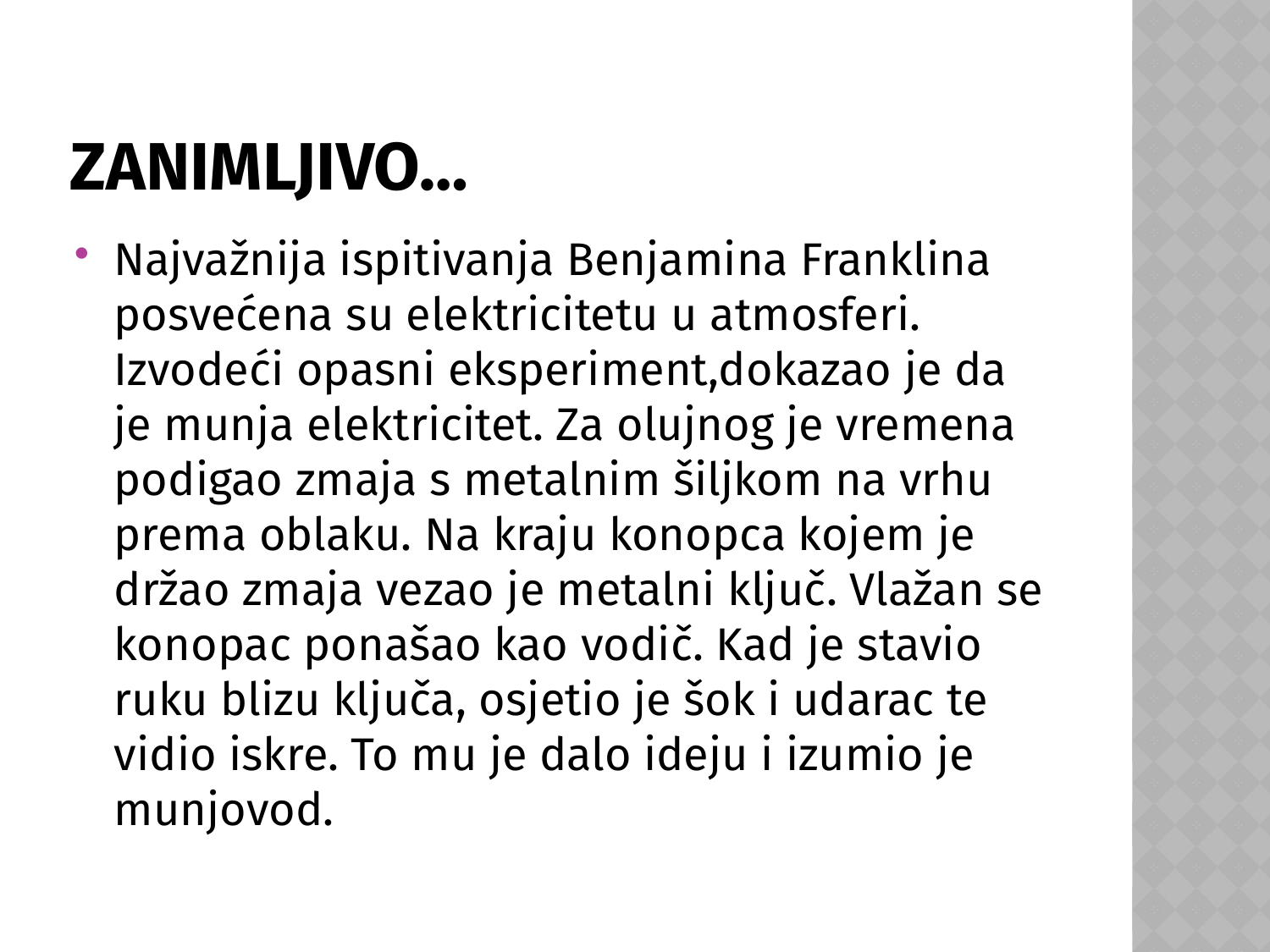

# ZANIMLJIVO…
Najvažnija ispitivanja Benjamina Franklina posvećena su elektricitetu u atmosferi. Izvodeći opasni eksperiment,dokazao je da je munja elektricitet. Za olujnog je vremena podigao zmaja s metalnim šiljkom na vrhu prema oblaku. Na kraju konopca kojem je držao zmaja vezao je metalni ključ. Vlažan se konopac ponašao kao vodič. Kad je stavio ruku blizu ključa, osjetio je šok i udarac te vidio iskre. To mu je dalo ideju i izumio je munjovod.